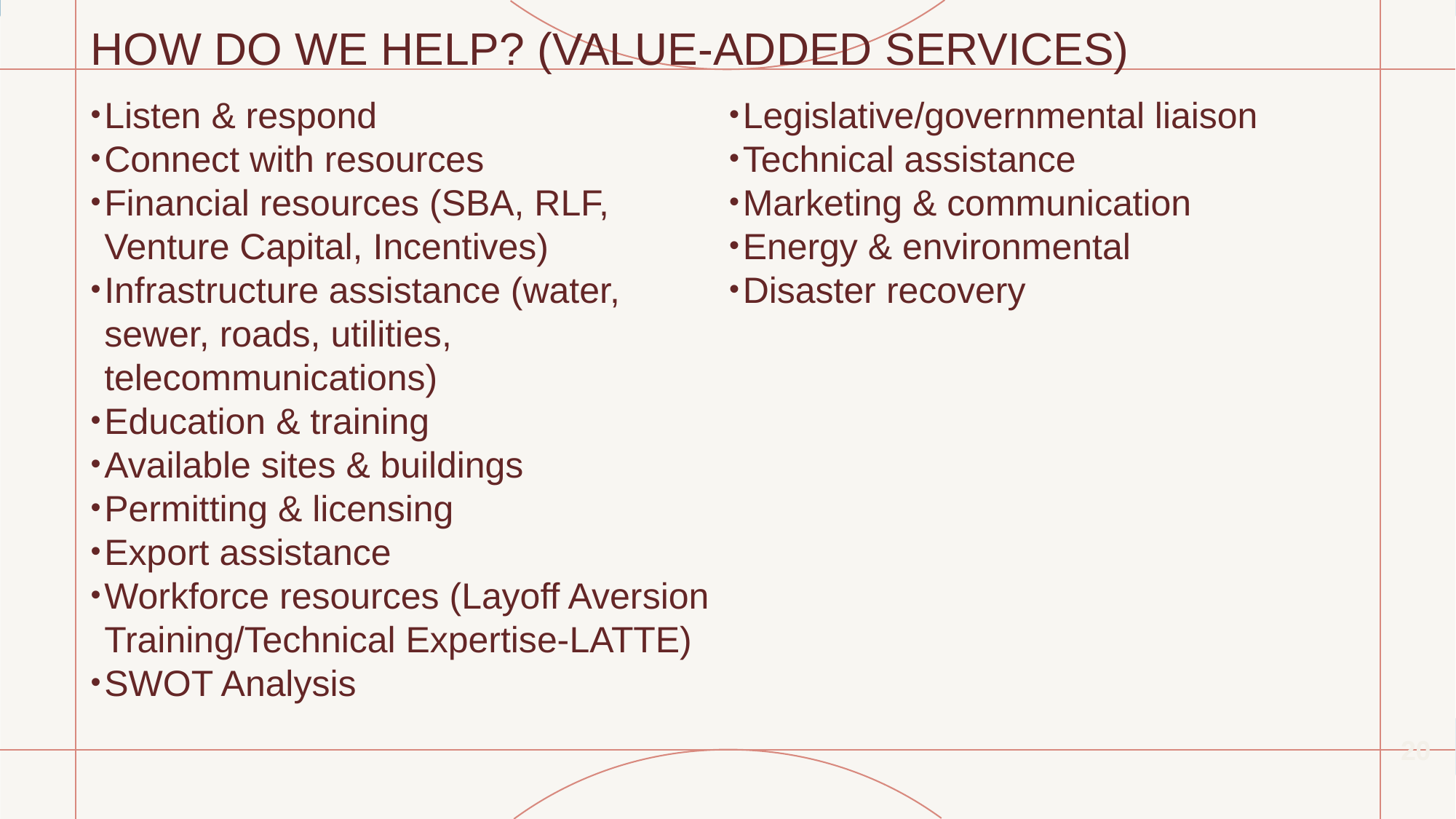

# HOW DO WE HELP? (VALUE-ADDED SERVICES)
Listen & respond
Connect with resources
Financial resources (SBA, RLF, Venture Capital, Incentives)
Infrastructure assistance (water, sewer, roads, utilities, telecommunications)
Education & training
Available sites & buildings
Permitting & licensing
Export assistance
Workforce resources (Layoff Aversion Training/Technical Expertise-LATTE)
SWOT Analysis
Legislative/governmental liaison
Technical assistance
Marketing & communication
Energy & environmental
Disaster recovery